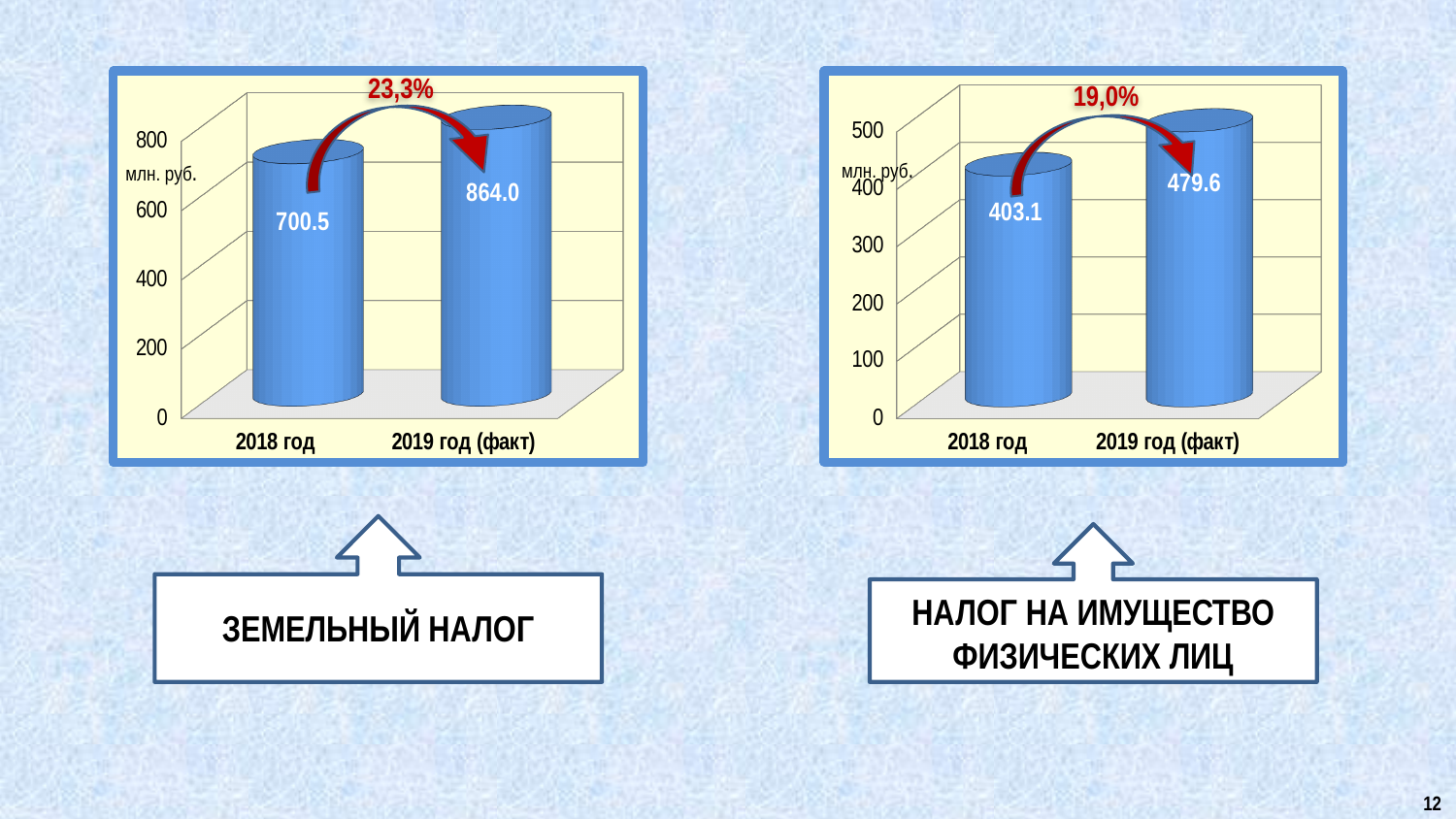

[unsupported chart]

[unsupported chart]

23,3%
19,0%

млн. руб.
млн. руб.

ЗЕМЕЛЬНЫЙ НАЛОГ
НАЛОГ НА ИМУЩЕСТВО ФИЗИЧЕСКИХ ЛИЦ

12